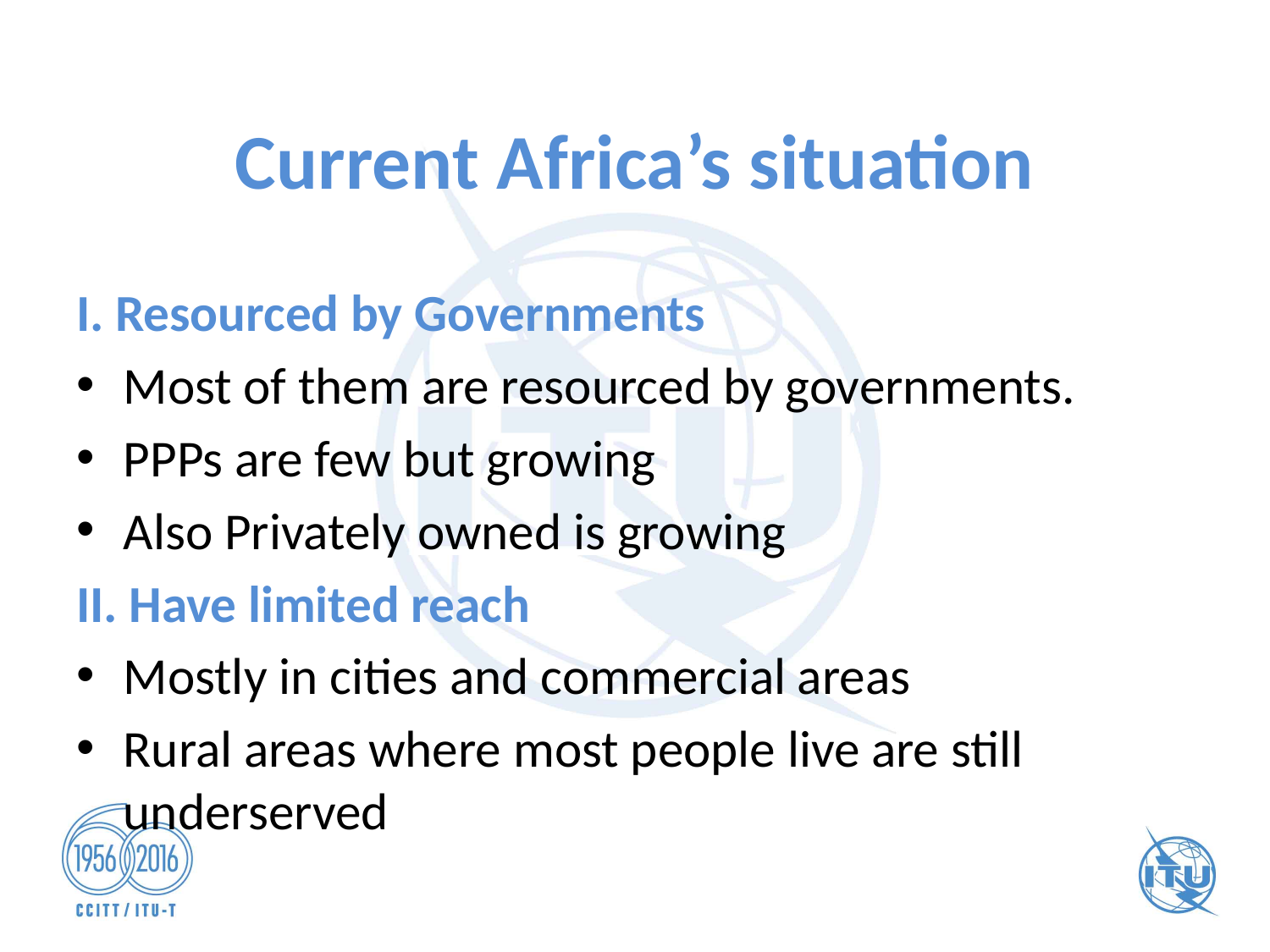

# Current Africa’s situation
I. Resourced by Governments
Most of them are resourced by governments.
PPPs are few but growing
Also Privately owned is growing
II. Have limited reach
Mostly in cities and commercial areas
Rural areas where most people live are still underserved